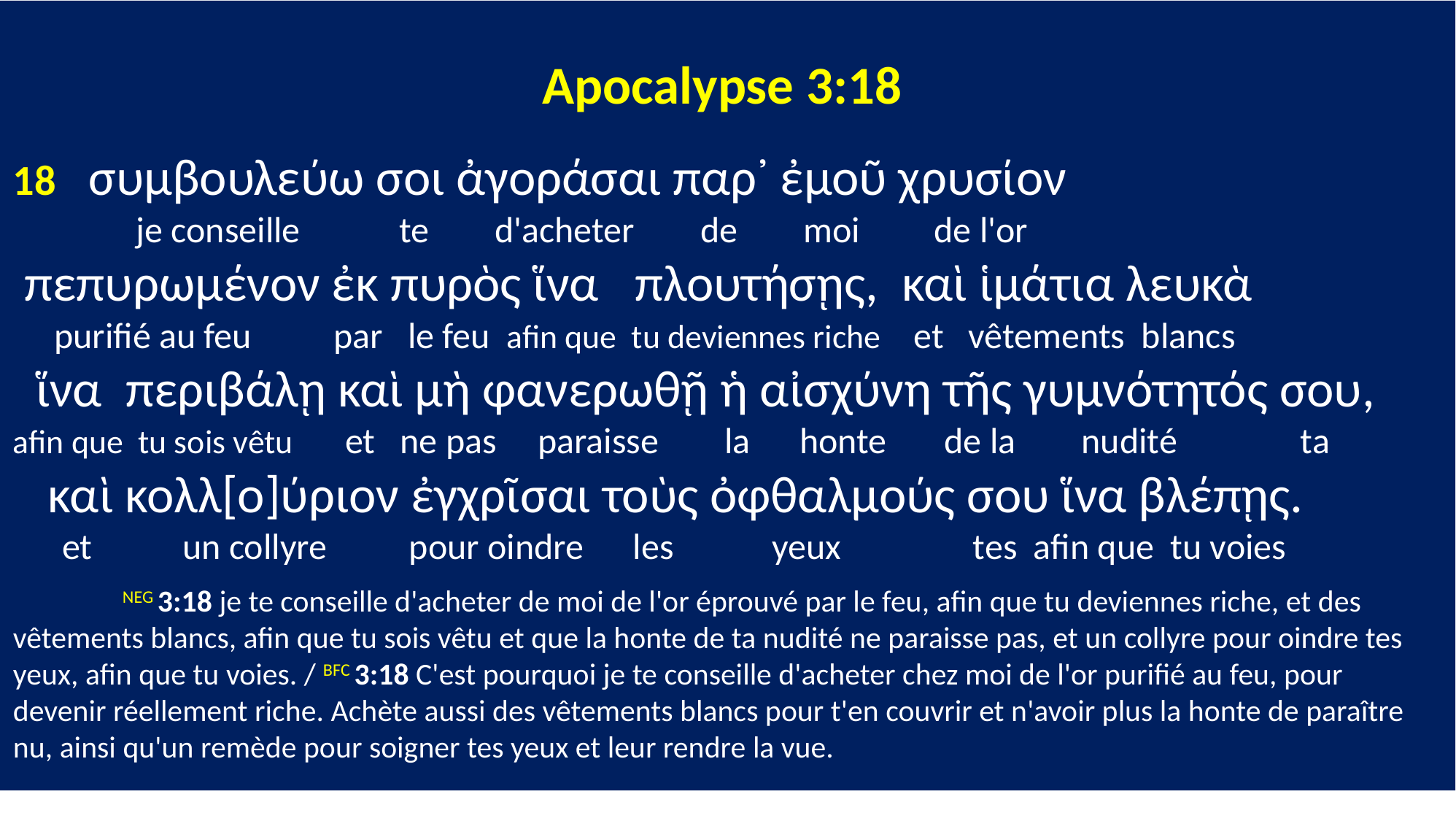

Apocalypse 3:18

18   συμβουλεύω σοι ἀγοράσαι παρ᾽ ἐμοῦ χρυσίον
               je conseille            te        d'acheter        de        moi         de l'or
 πεπυρωμένον ἐκ πυρὸς ἵνα   πλουτήσῃς,  καὶ ἱμάτια λευκὰ
     purifié au feu          par   le feu  afin que  tu deviennes riche    et   vêtements  blancs
  ἵνα  περιβάλῃ καὶ μὴ φανερωθῇ ἡ αἰσχύνη τῆς γυμνότητός σου,
afin que  tu sois vêtu       et   ne pas     paraisse        la      honte       de la        nudité               ta
   καὶ κολλ[ο]ύριον ἐγχρῖσαι τοὺς ὀφθαλμούς σου ἵνα βλέπῃς.
      et           un collyre          pour oindre      les            yeux                tes  afin que  tu voies

	NEG 3:18 je te conseille d'acheter de moi de l'or éprouvé par le feu, afin que tu deviennes riche, et des vêtements blancs, afin que tu sois vêtu et que la honte de ta nudité ne paraisse pas, et un collyre pour oindre tes yeux, afin que tu voies. / BFC 3:18 C'est pourquoi je te conseille d'acheter chez moi de l'or purifié au feu, pour devenir réellement riche. Achète aussi des vêtements blancs pour t'en couvrir et n'avoir plus la honte de paraître nu, ainsi qu'un remède pour soigner tes yeux et leur rendre la vue.